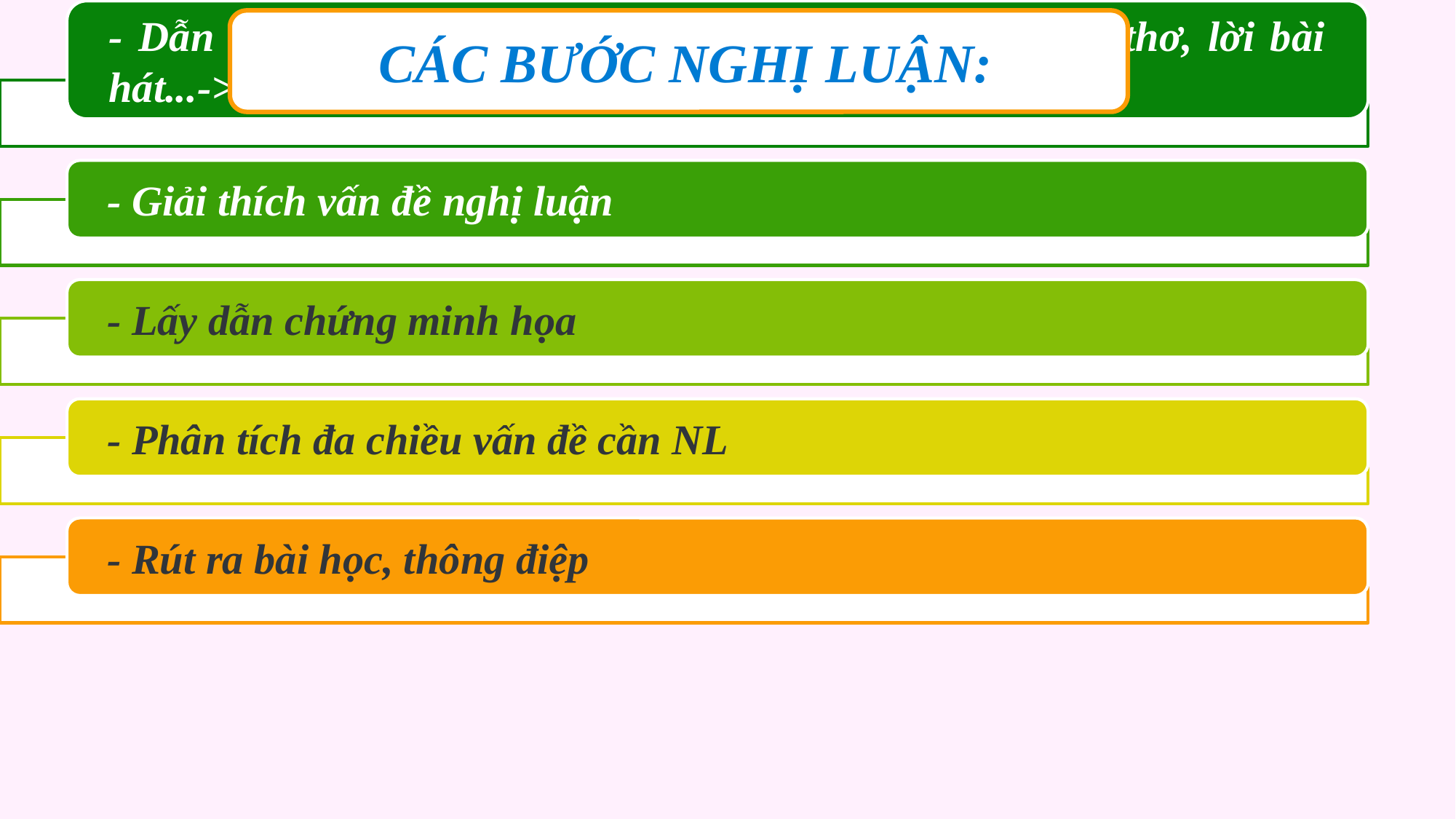

CÁC BƯỚC NGHỊ LUẬN:

- Dẫn dắt bằng một câu nói nổi tiếng, câu danh ngôn, thơ, lời bài hát...-> câu khẳng định ->câu hỏi...

- Giải thích vấn đề nghị luận

- Lấy dẫn chứng minh họa

- Phân tích đa chiều vấn đề cần NL

- Rút ra bài học, thông điệp